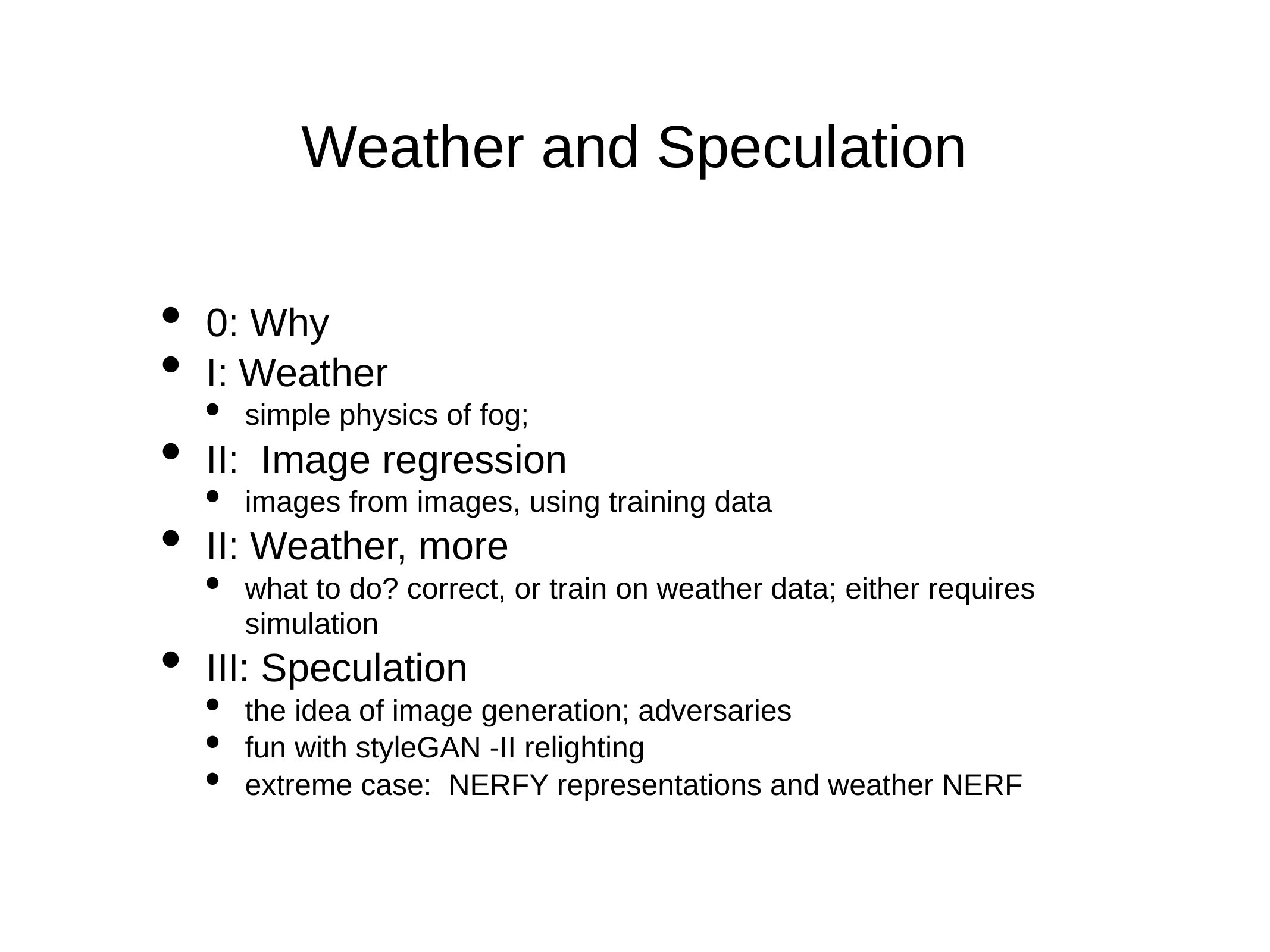

# Weather and Speculation
0: Why
I: Weather
simple physics of fog;
II:  Image regression
images from images, using training data
II: Weather, more
what to do? correct, or train on weather data; either requires simulation
III: Speculation
the idea of image generation; adversaries
fun with styleGAN -II relighting
extreme case:  NERFY representations and weather NERF